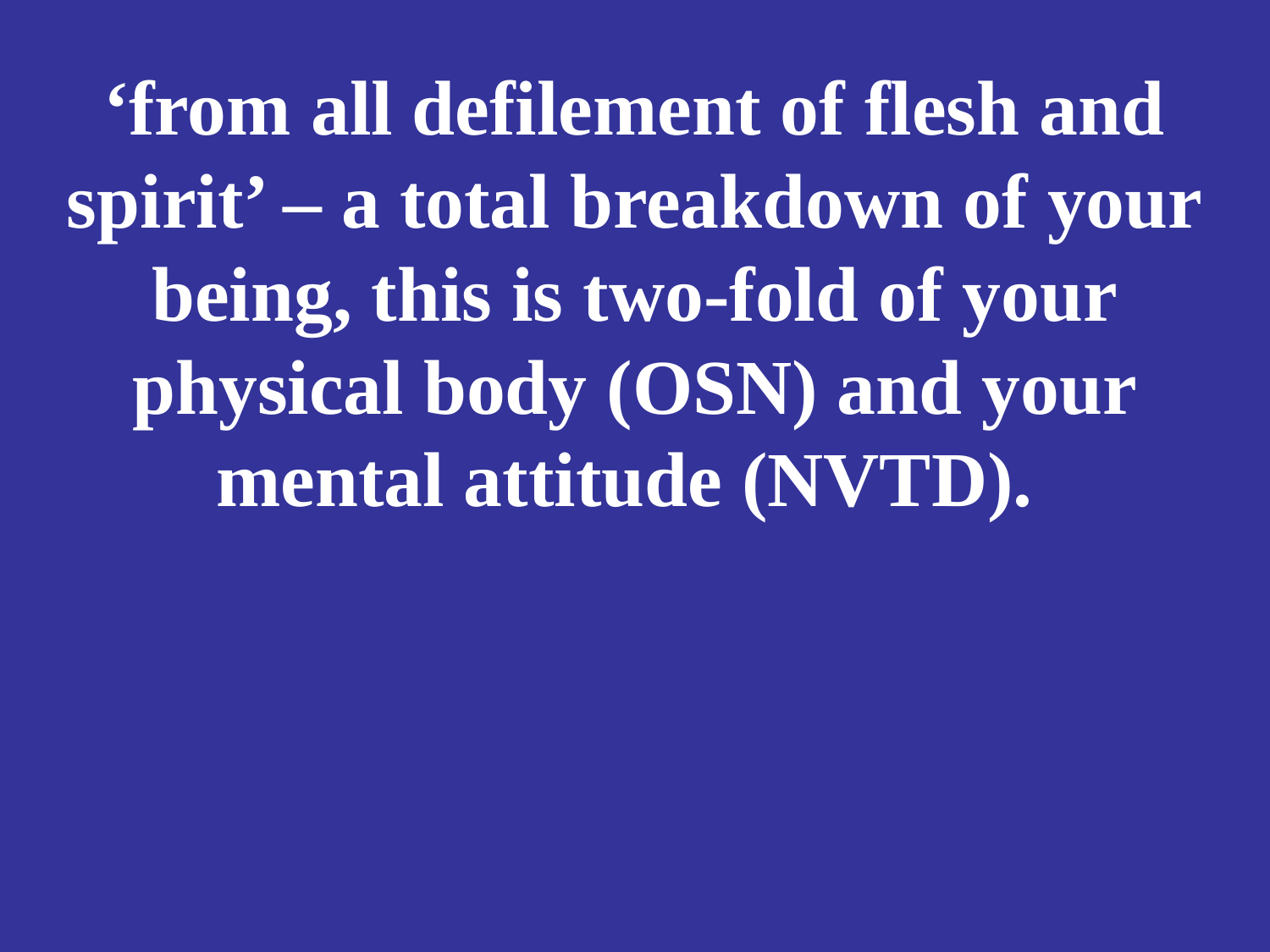

# ‘from all defilement of flesh and spirit’ – a total breakdown of your being, this is two-fold of your physical body (OSN) and your mental attitude (NVTD).